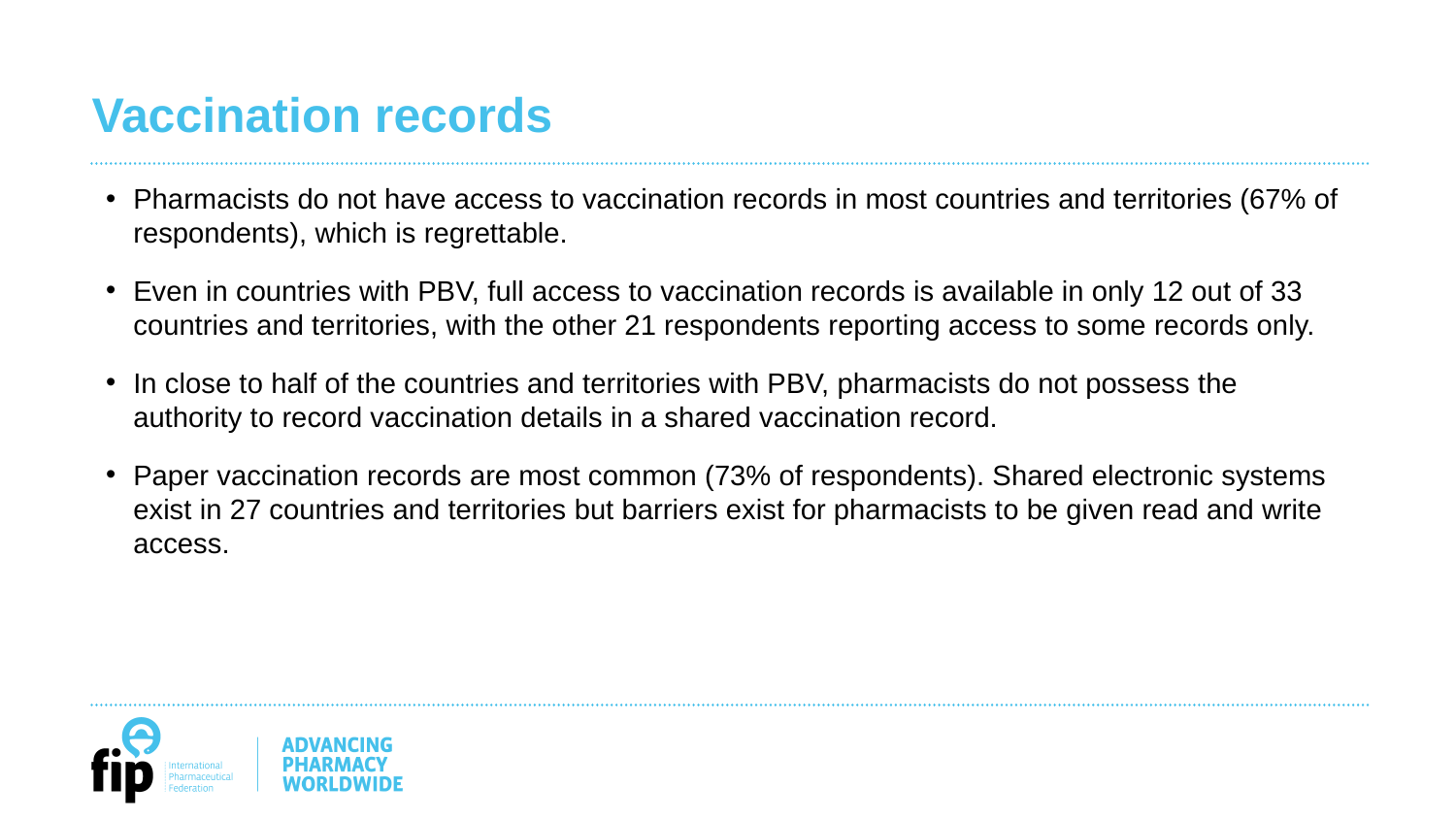

# Vaccination records
Pharmacists do not have access to vaccination records in most countries and territories (67% of respondents), which is regrettable.
Even in countries with PBV, full access to vaccination records is available in only 12 out of 33 countries and territories, with the other 21 respondents reporting access to some records only.
In close to half of the countries and territories with PBV, pharmacists do not possess the authority to record vaccination details in a shared vaccination record.
Paper vaccination records are most common (73% of respondents). Shared electronic systems exist in 27 countries and territories but barriers exist for pharmacists to be given read and write access.